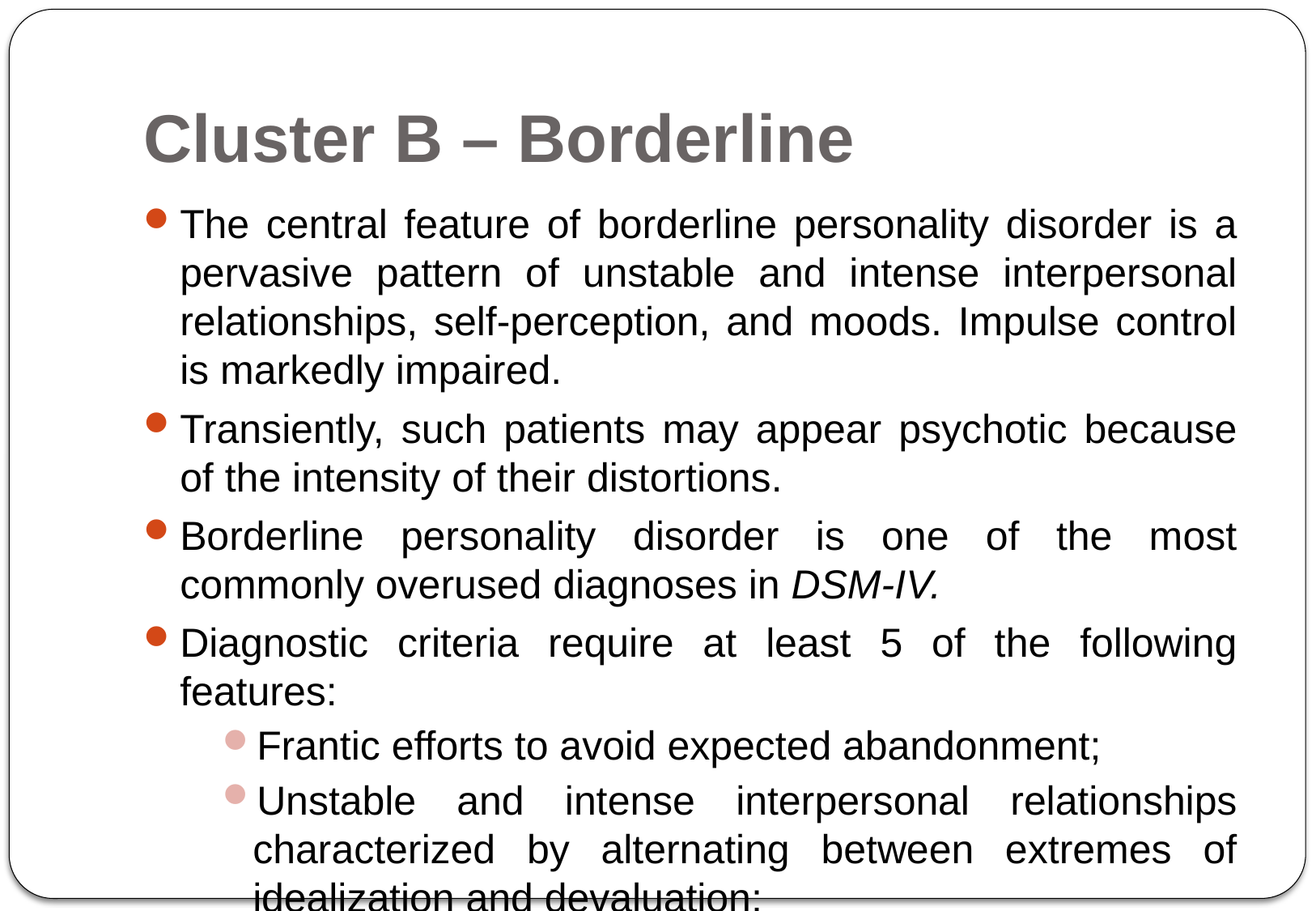

# Cluster B – Borderline
The central feature of borderline personality disorder is a pervasive pattern of unstable and intense interpersonal relationships, self-perception, and moods. Impulse control is markedly impaired.
Transiently, such patients may appear psychotic because of the intensity of their distortions.
Borderline personality disorder is one of the most commonly overused diagnoses in DSM-IV.
Diagnostic criteria require at least 5 of the following features:
Frantic efforts to avoid expected abandonment;
Unstable and intense interpersonal relationships characterized by alternating between extremes of idealization and devaluation;